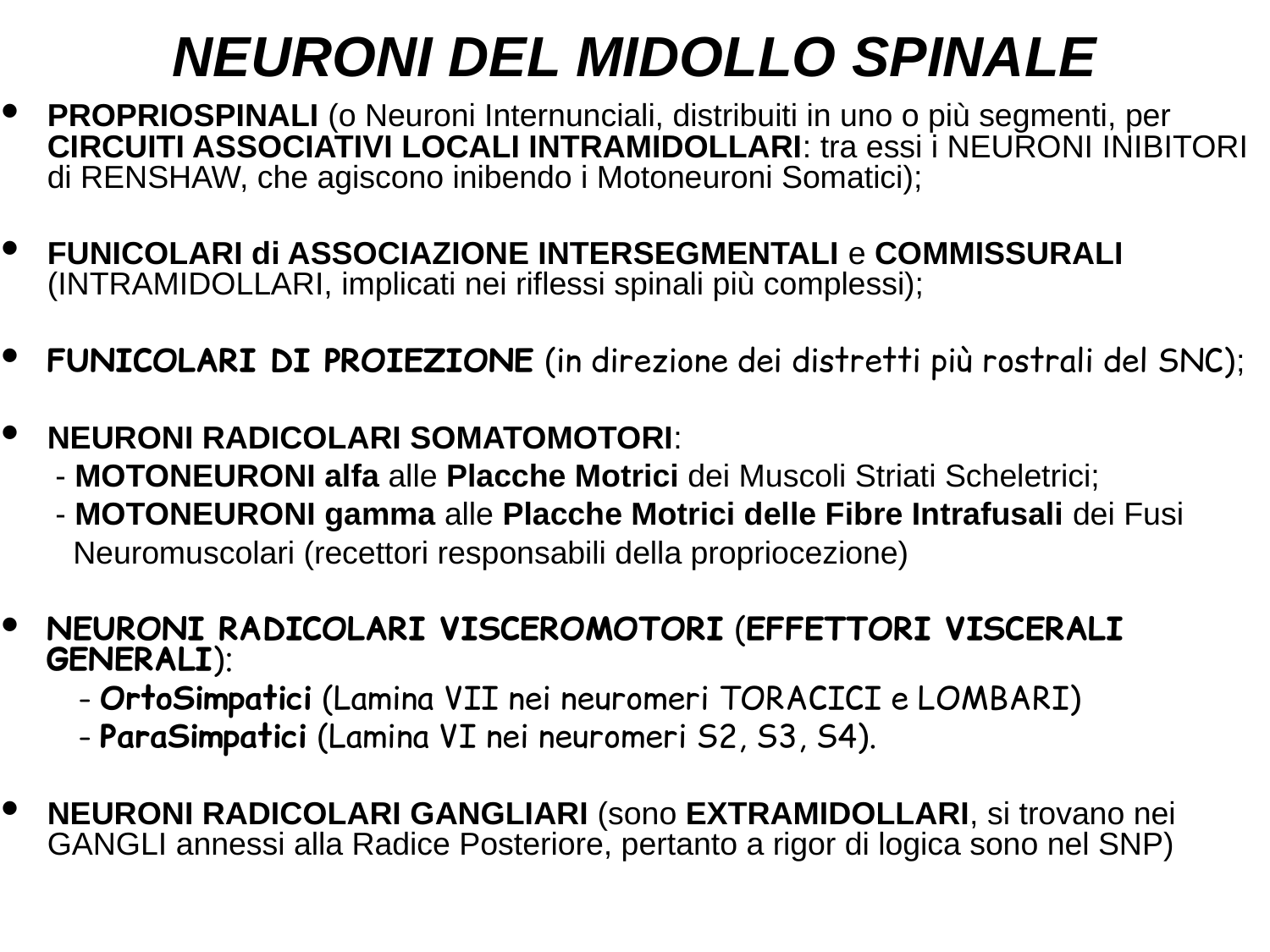

# NEURONI DEL MIDOLLO SPINALE
PROPRIOSPINALI (o Neuroni Internunciali, distribuiti in uno o più segmenti, per CIRCUITI ASSOCIATIVI LOCALI INTRAMIDOLLARI: tra essi i NEURONI INIBITORI di RENSHAW, che agiscono inibendo i Motoneuroni Somatici);

FUNICOLARI di ASSOCIAZIONE INTERSEGMENTALI e COMMISSURALI (INTRAMIDOLLARI, implicati nei riflessi spinali più complessi);

FUNICOLARI DI PROIEZIONE (in direzione dei distretti più rostrali del SNC);

NEURONI RADICOLARI SOMATOMOTORI:
      - MOTONEURONI alfa alle Placche Motrici dei Muscoli Striati Scheletrici;
      - MOTONEURONI gamma alle Placche Motrici delle Fibre Intrafusali dei Fusi
        Neuromuscolari (recettori responsabili della propriocezione)

NEURONI RADICOLARI VISCEROMOTORI (EFFETTORI VISCERALI GENERALI):
        - OrtoSimpatici (Lamina VII nei neuromeri TORACICI e LOMBARI)
        - ParaSimpatici (Lamina VI nei neuromeri S2, S3, S4).

NEURONI RADICOLARI GANGLIARI (sono EXTRAMIDOLLARI, si trovano nei GANGLI annessi alla Radice Posteriore, pertanto a rigor di logica sono nel SNP)